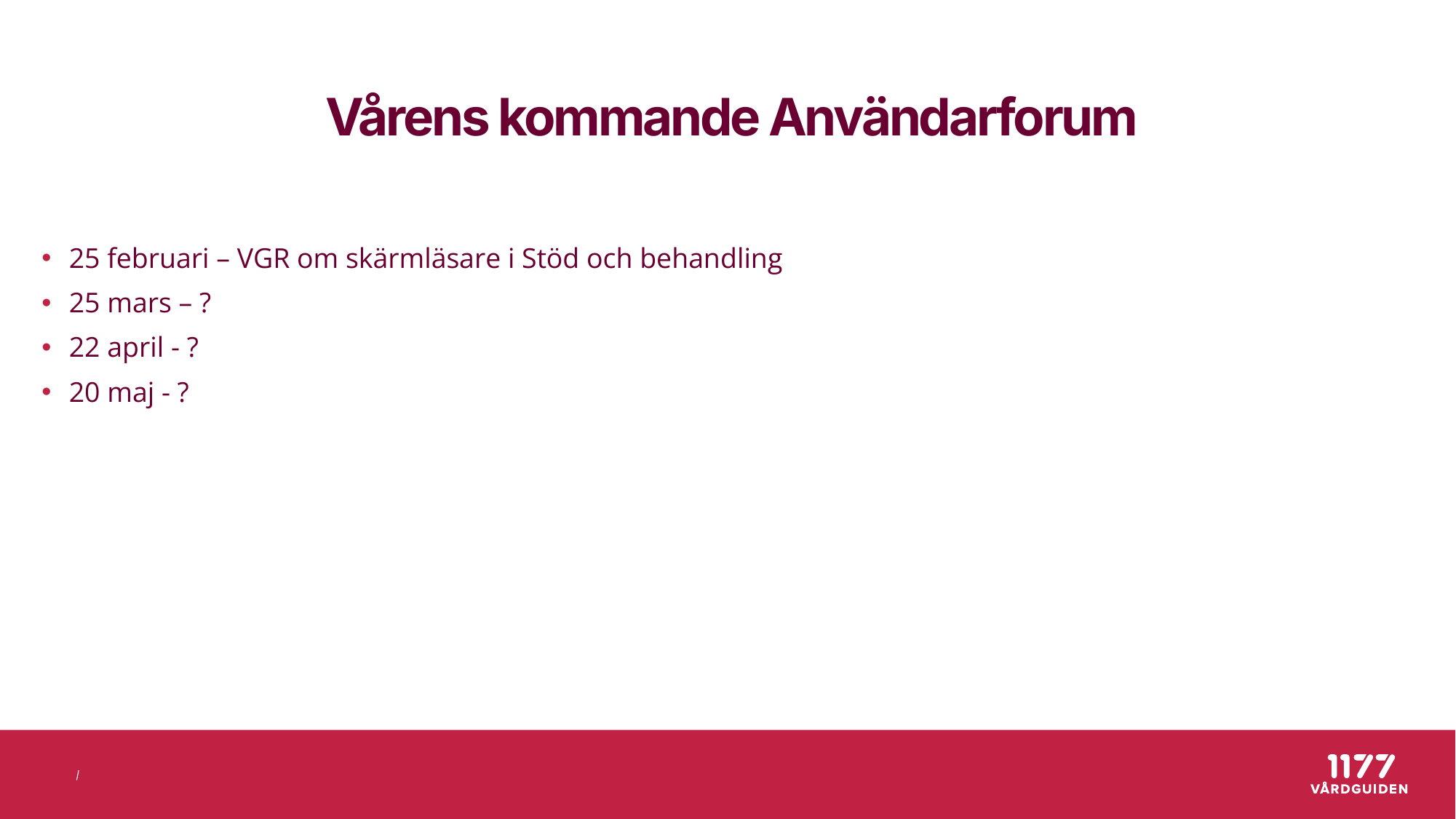

# Vårens kommande Användarforum

25 februari – VGR om skärmläsare i Stöd och behandling
25 mars – ?
22 april - ?
20 maj - ?